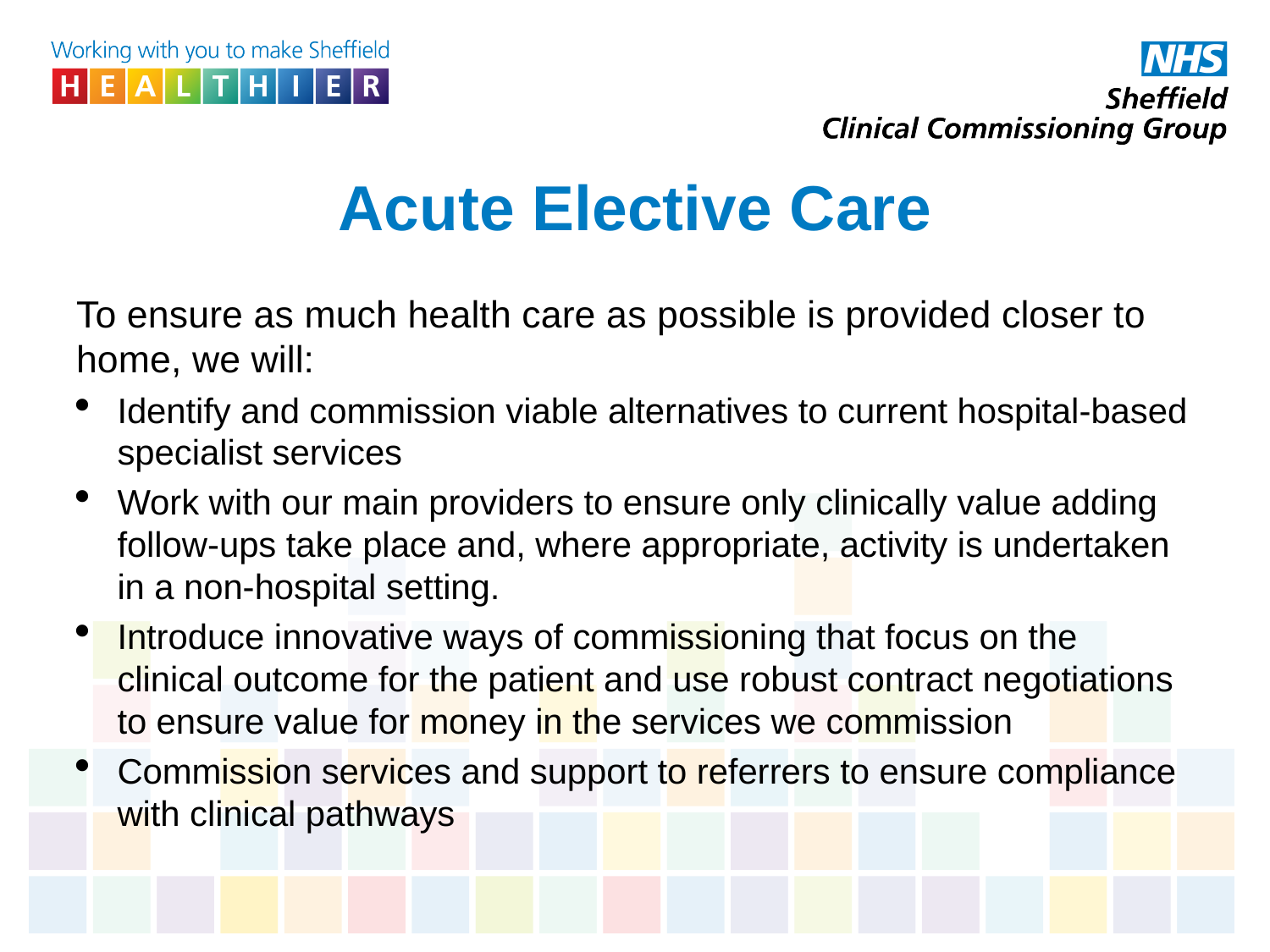

# Acute Elective Care
To ensure as much health care as possible is provided closer to home, we will:
Identify and commission viable alternatives to current hospital-based specialist services
Work with our main providers to ensure only clinically value adding follow-ups take place and, where appropriate, activity is undertaken in a non-hospital setting.
Introduce innovative ways of commissioning that focus on the clinical outcome for the patient and use robust contract negotiations to ensure value for money in the services we commission
Commission services and support to referrers to ensure compliance with clinical pathways